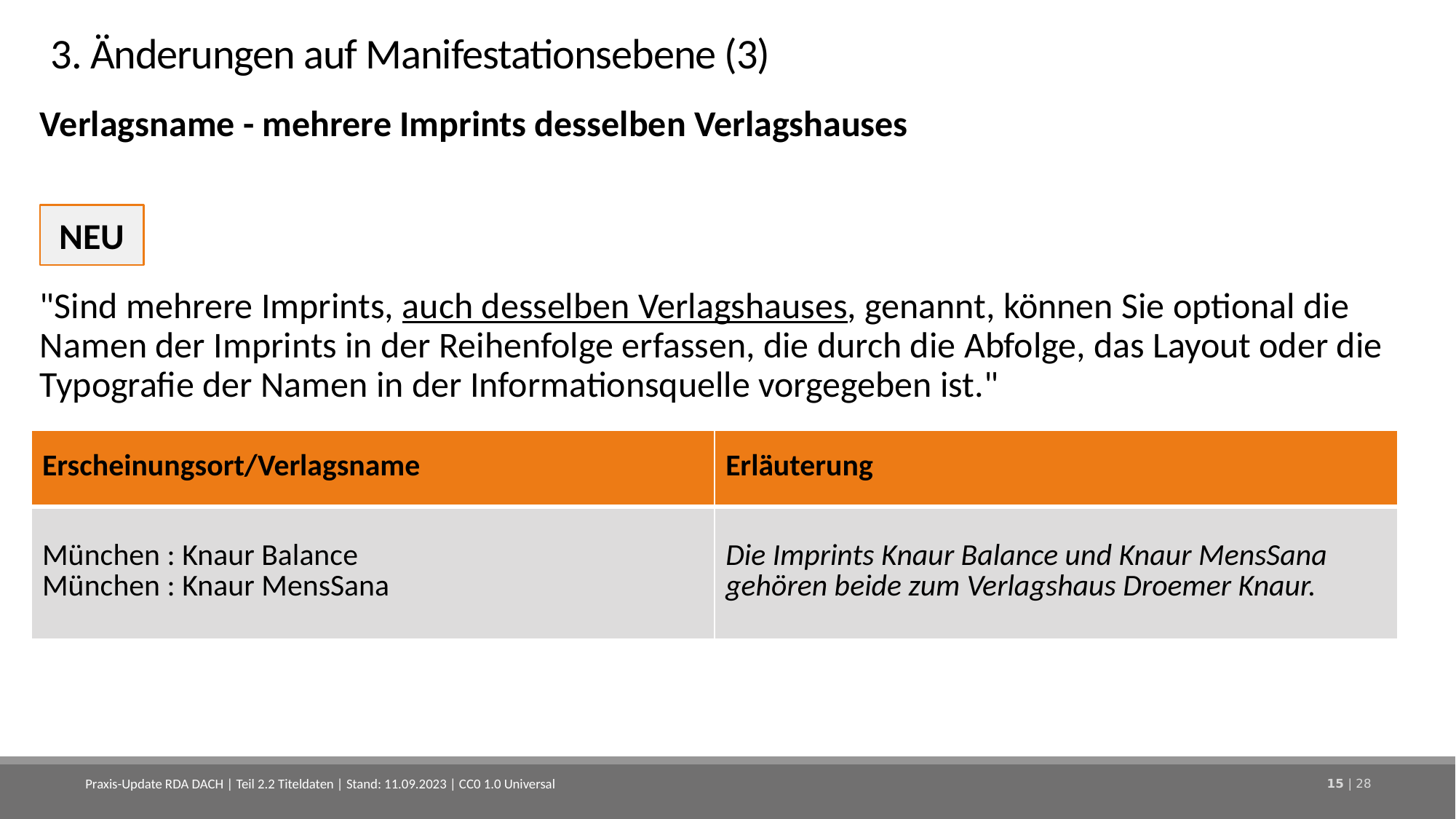

# 3. Änderungen auf Manifestationsebene (3)
Verlagsname - mehrere Imprints desselben Verlagshauses

"Sind mehrere Imprints, auch desselben Verlagshauses, genannt, können Sie optional die Namen der Imprints in der Reihenfolge erfassen, die durch die Abfolge, das Layout oder die Typografie der Namen in der Informationsquelle vorgegeben ist."

NEU
| Erscheinungsort/Verlagsname | Erläuterung |
| --- | --- |
| München : Knaur Balance München : Knaur MensSana | Die Imprints Knaur Balance und Knaur MensSana gehören beide zum Verlagshaus Droemer Knaur. |
Praxis-Update RDA DACH | Teil 2.2 Titeldaten | Stand: 11.09.2023 | CC0 1.0 Universal
15 | 28